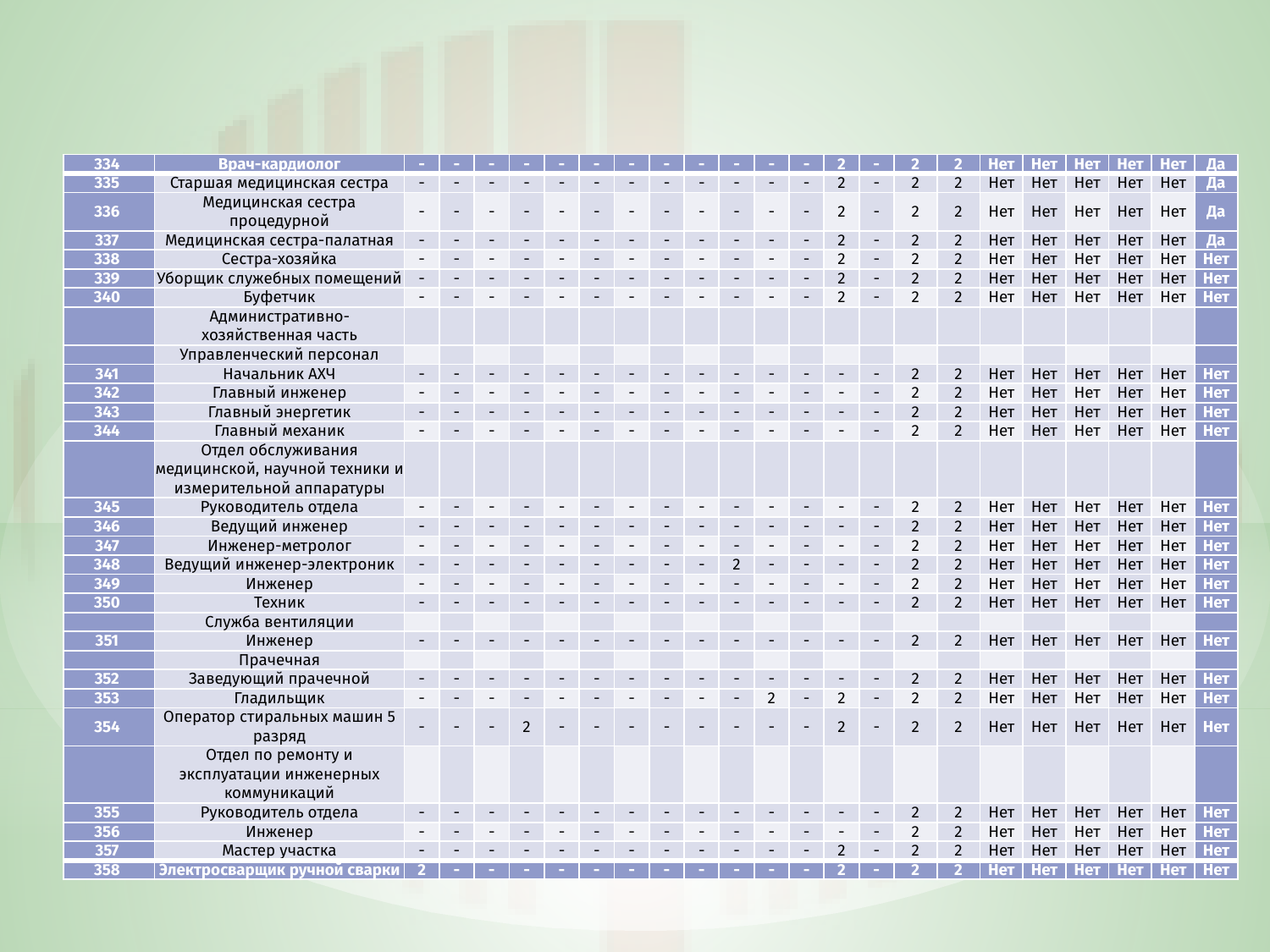

| 334 | Врач-кардиолог | - | - | - | - | - | - | - | - | - | - | - | - | 2 | - | 2 | 2 | Нет | Нет | Нет | Нет | Нет | Да |
| --- | --- | --- | --- | --- | --- | --- | --- | --- | --- | --- | --- | --- | --- | --- | --- | --- | --- | --- | --- | --- | --- | --- | --- |
| 335 | Старшая медицинская сестра | - | - | - | - | - | - | - | - | - | - | - | - | 2 | - | 2 | 2 | Нет | Нет | Нет | Нет | Нет | Да |
| 336 | Медицинская сестра процедурной | - | - | - | - | - | - | - | - | - | - | - | - | 2 | - | 2 | 2 | Нет | Нет | Нет | Нет | Нет | Да |
| 337 | Медицинская сестра-палатная | - | - | - | - | - | - | - | - | - | - | - | - | 2 | - | 2 | 2 | Нет | Нет | Нет | Нет | Нет | Да |
| 338 | Сестра-хозяйка | - | - | - | - | - | - | - | - | - | - | - | - | 2 | - | 2 | 2 | Нет | Нет | Нет | Нет | Нет | Нет |
| 339 | Уборщик служебных помещений | - | - | - | - | - | - | - | - | - | - | - | - | 2 | - | 2 | 2 | Нет | Нет | Нет | Нет | Нет | Нет |
| 340 | Буфетчик | - | - | - | - | - | - | - | - | - | - | - | - | 2 | - | 2 | 2 | Нет | Нет | Нет | Нет | Нет | Нет |
|  | Административно-хозяйственная часть |  |  |  |  |  |  |  |  |  |  |  |  |  |  |  |  |  |  |  |  |  |  |
|  | Управленческий персонал |  |  |  |  |  |  |  |  |  |  |  |  |  |  |  |  |  |  |  |  |  |  |
| 341 | Начальник АХЧ | - | - | - | - | - | - | - | - | - | - | - | - | - | - | 2 | 2 | Нет | Нет | Нет | Нет | Нет | Нет |
| 342 | Главный инженер | - | - | - | - | - | - | - | - | - | - | - | - | - | - | 2 | 2 | Нет | Нет | Нет | Нет | Нет | Нет |
| 343 | Главный энергетик | - | - | - | - | - | - | - | - | - | - | - | - | - | - | 2 | 2 | Нет | Нет | Нет | Нет | Нет | Нет |
| 344 | Главный механик | - | - | - | - | - | - | - | - | - | - | - | - | - | - | 2 | 2 | Нет | Нет | Нет | Нет | Нет | Нет |
|  | Отдел обслуживания медицинской, научной техники и измерительной аппаратуры |  |  |  |  |  |  |  |  |  |  |  |  |  |  |  |  |  |  |  |  |  |  |
| 345 | Руководитель отдела | - | - | - | - | - | - | - | - | - | - | - | - | - | - | 2 | 2 | Нет | Нет | Нет | Нет | Нет | Нет |
| 346 | Ведущий инженер | - | - | - | - | - | - | - | - | - | - | - | - | - | - | 2 | 2 | Нет | Нет | Нет | Нет | Нет | Нет |
| 347 | Инженер-метролог | - | - | - | - | - | - | - | - | - | - | - | - | - | - | 2 | 2 | Нет | Нет | Нет | Нет | Нет | Нет |
| 348 | Ведущий инженер-электроник | - | - | - | - | - | - | - | - | - | 2 | - | - | - | - | 2 | 2 | Нет | Нет | Нет | Нет | Нет | Нет |
| 349 | Инженер | - | - | - | - | - | - | - | - | - | - | - | - | - | - | 2 | 2 | Нет | Нет | Нет | Нет | Нет | Нет |
| 350 | Техник | - | - | - | - | - | - | - | - | - | - | - | - | - | - | 2 | 2 | Нет | Нет | Нет | Нет | Нет | Нет |
|  | Служба вентиляции |  |  |  |  |  |  |  |  |  |  |  |  |  |  |  |  |  |  |  |  |  |  |
| 351 | Инженер | - | - | - | - | - | - | - | - | - | - | - | - | - | - | 2 | 2 | Нет | Нет | Нет | Нет | Нет | Нет |
|  | Прачечная |  |  |  |  |  |  |  |  |  |  |  |  |  |  |  |  |  |  |  |  |  |  |
| 352 | Заведующий прачечной | - | - | - | - | - | - | - | - | - | - | - | - | - | - | 2 | 2 | Нет | Нет | Нет | Нет | Нет | Нет |
| 353 | Гладильщик | - | - | - | - | - | - | - | - | - | - | 2 | - | 2 | - | 2 | 2 | Нет | Нет | Нет | Нет | Нет | Нет |
| 354 | Оператор стиральных машин 5 разряд | - | - | - | 2 | - | - | - | - | - | - | - | - | 2 | - | 2 | 2 | Нет | Нет | Нет | Нет | Нет | Нет |
|  | Отдел по ремонту и эксплуатации инженерных коммуникаций |  |  |  |  |  |  |  |  |  |  |  |  |  |  |  |  |  |  |  |  |  |  |
| 355 | Руководитель отдела | - | - | - | - | - | - | - | - | - | - | - | - | - | - | 2 | 2 | Нет | Нет | Нет | Нет | Нет | Нет |
| 356 | Инженер | - | - | - | - | - | - | - | - | - | - | - | - | - | - | 2 | 2 | Нет | Нет | Нет | Нет | Нет | Нет |
| 357 | Мастер участка | - | - | - | - | - | - | - | - | - | - | - | - | 2 | - | 2 | 2 | Нет | Нет | Нет | Нет | Нет | Нет |
| 358 | Электросварщик ручной сварки | 2 | - | - | - | - | - | - | - | - | - | - | - | 2 | - | 2 | 2 | Нет | Нет | Нет | Нет | Нет | Нет |